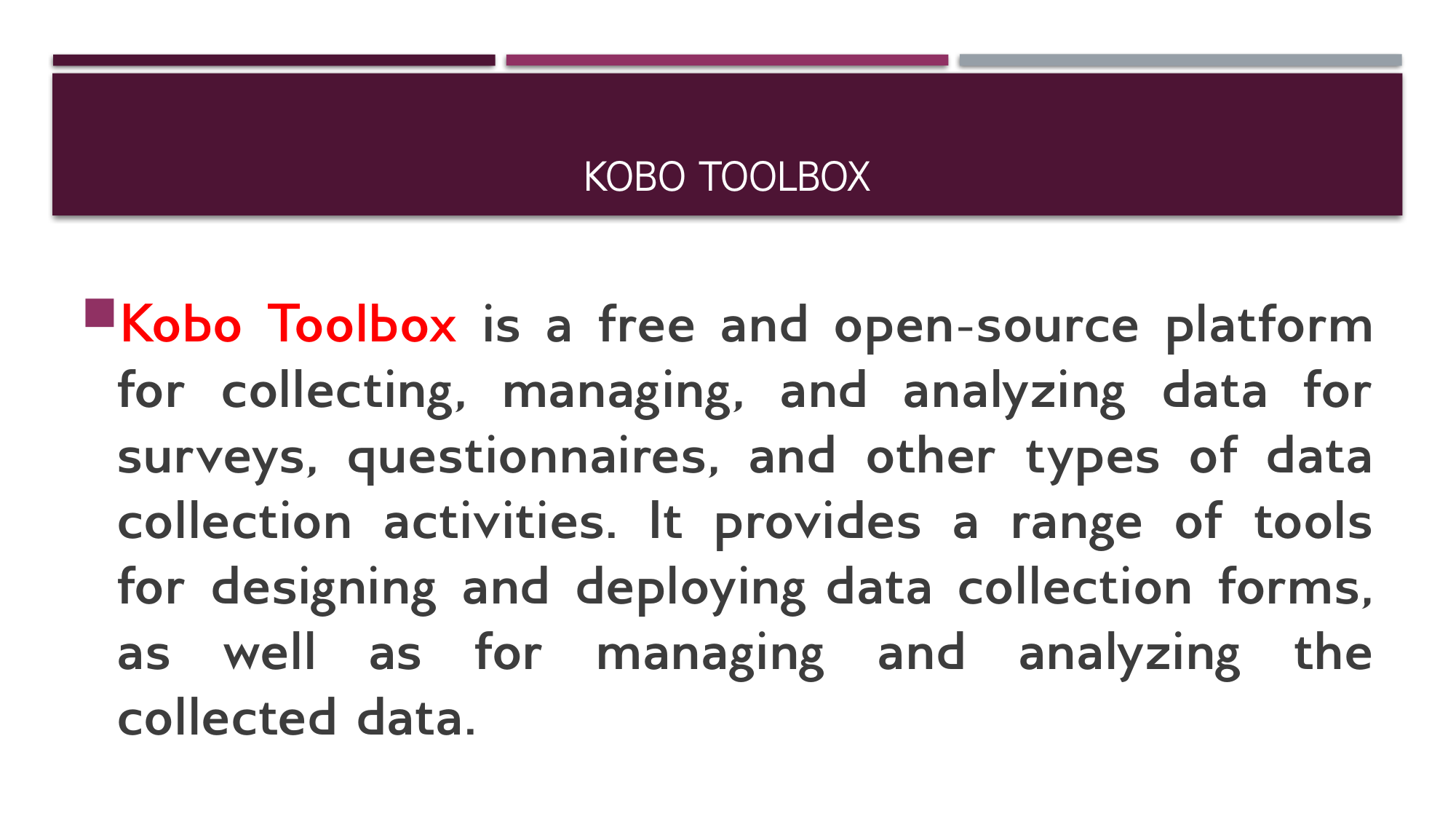

# Kobo Toolbox
Kobo Toolbox is a free and open-source platform for collecting, managing, and analyzing data for surveys, questionnaires, and other types of data collection activities. It provides a range of tools for designing and deploying data collection forms, as well as for managing and analyzing the collected data.